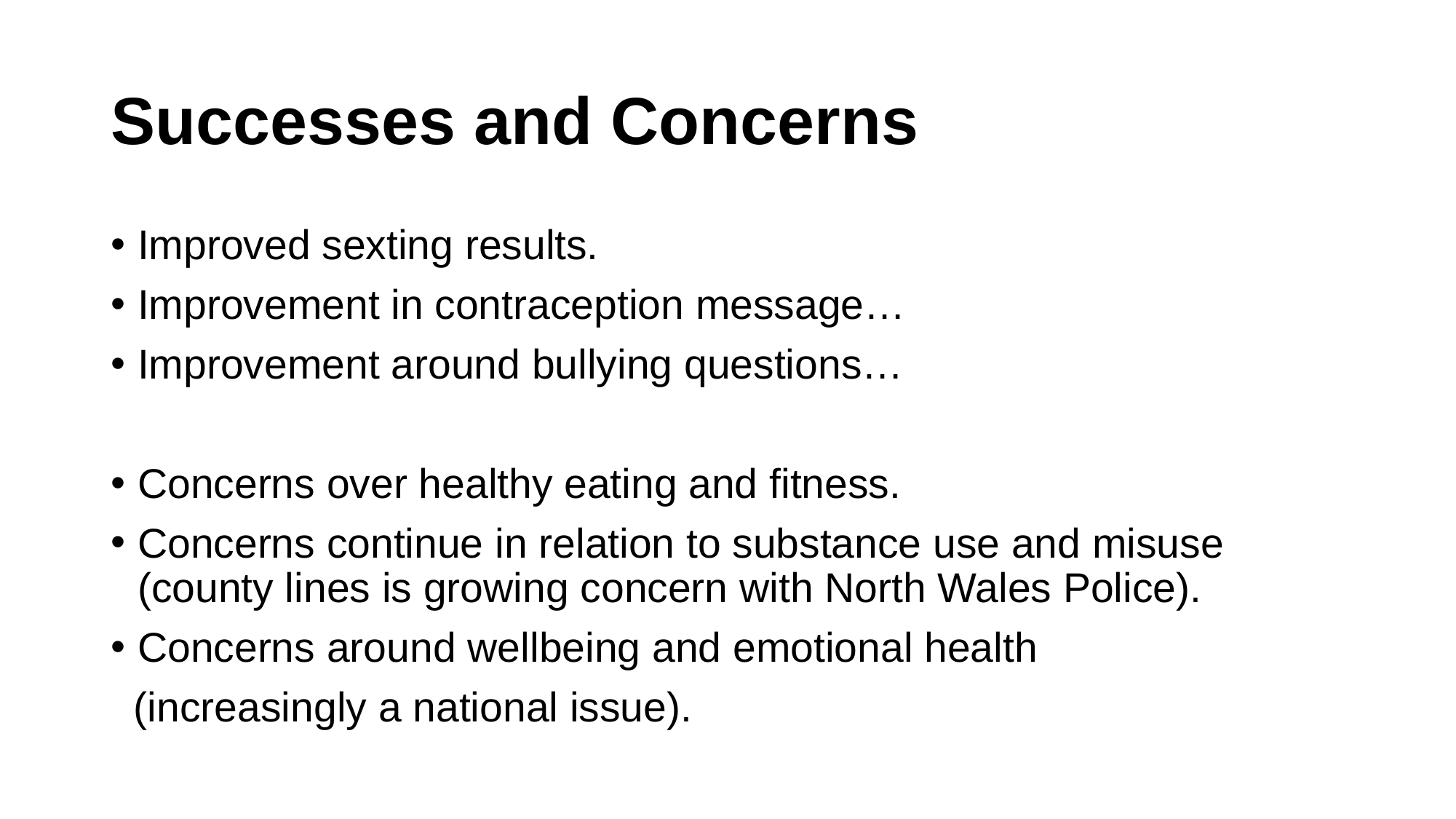

# Successes and Concerns
Improved sexting results.
Improvement in contraception message…
Improvement around bullying questions…

Concerns over healthy eating and fitness.
Concerns continue in relation to substance use and misuse (county lines is growing concern with North Wales Police).
Concerns around wellbeing and emotional health
  (increasingly a national issue).